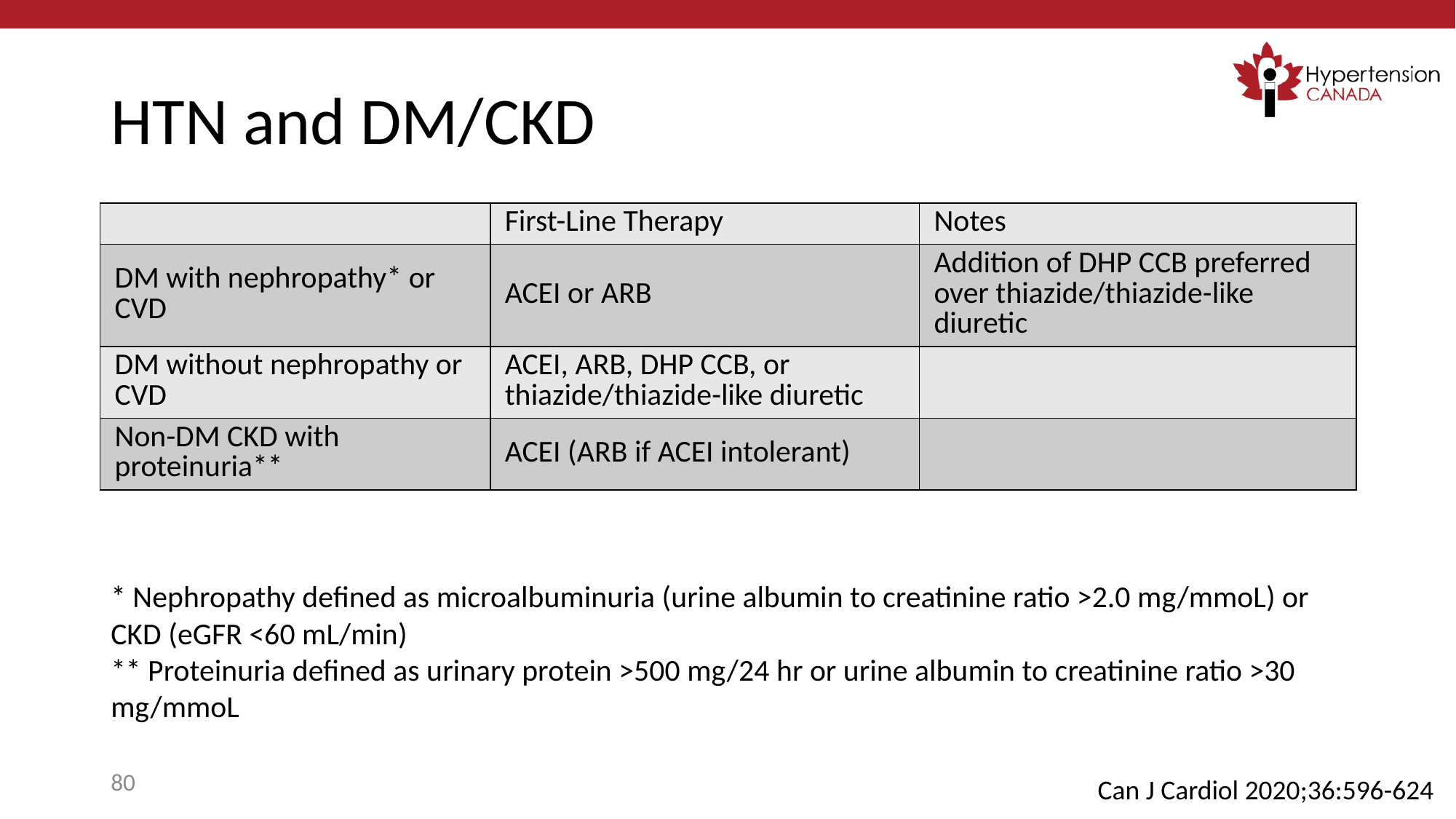

# HTN and DM/CKD
|  | First-Line Therapy | Notes |
| --- | --- | --- |
| DM with nephropathy\* or CVD | ACEI or ARB | Addition of DHP CCB preferred over thiazide/thiazide-like diuretic |
| DM without nephropathy or CVD | ACEI, ARB, DHP CCB, or thiazide/thiazide-like diuretic |  |
| Non-DM CKD with proteinuria\*\* | ACEI (ARB if ACEI intolerant) |  |
* Nephropathy defined as microalbuminuria (urine albumin to creatinine ratio >2.0 mg/mmoL) or CKD (eGFR <60 mL/min)
** Proteinuria defined as urinary protein >500 mg/24 hr or urine albumin to creatinine ratio >30 mg/mmoL
80
Can J Cardiol 2020;36:596-624